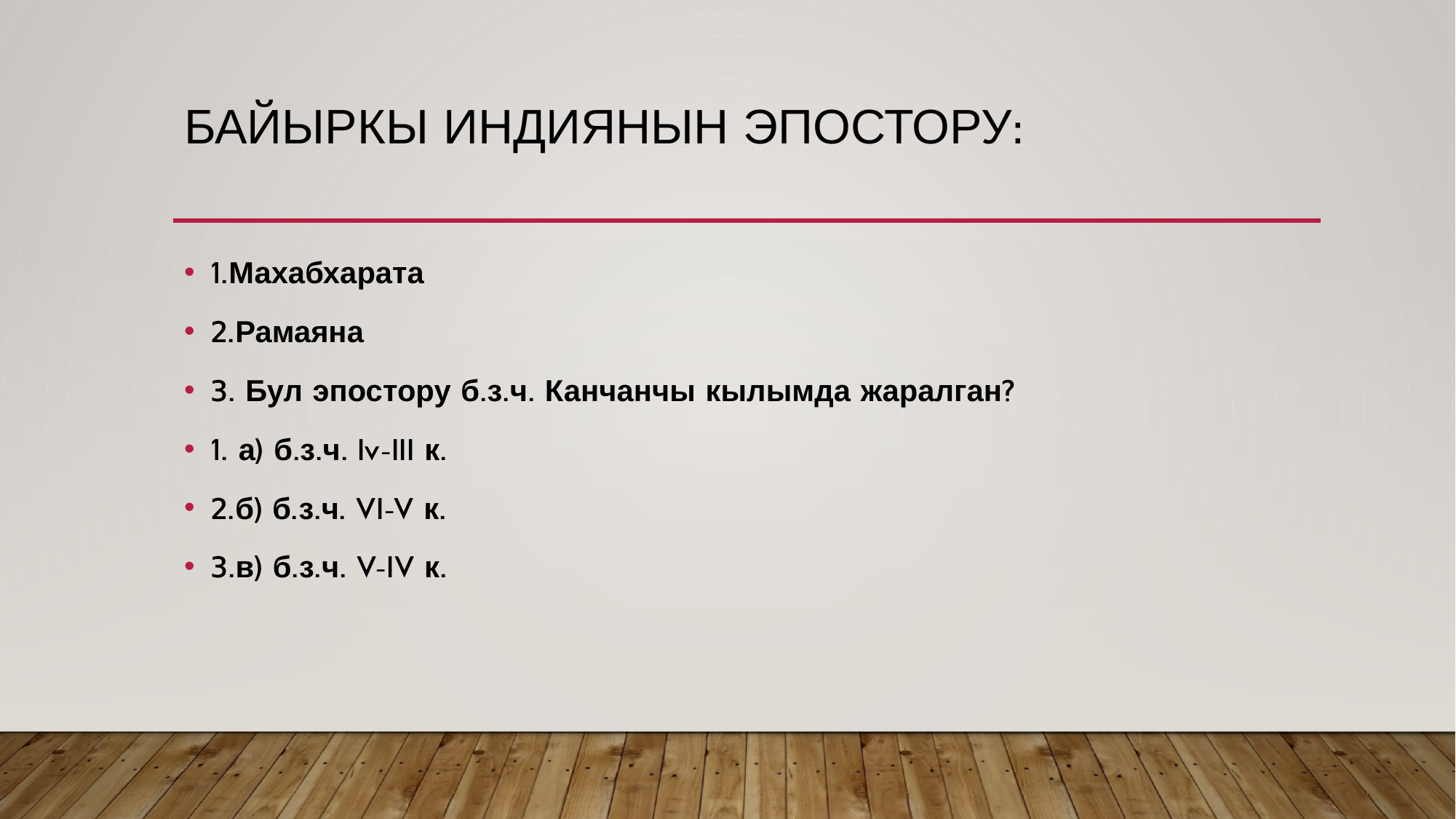

# Байыркы Индиянын эпостору:
1.Махабхарата
2.Рамаяна
3. Бул эпостору б.з.ч. Канчанчы кылымда жаралган?
1. а) б.з.ч. lv-lll к.
2.б) б.з.ч. Vl-V к.
3.в) б.з.ч. V-lV к.